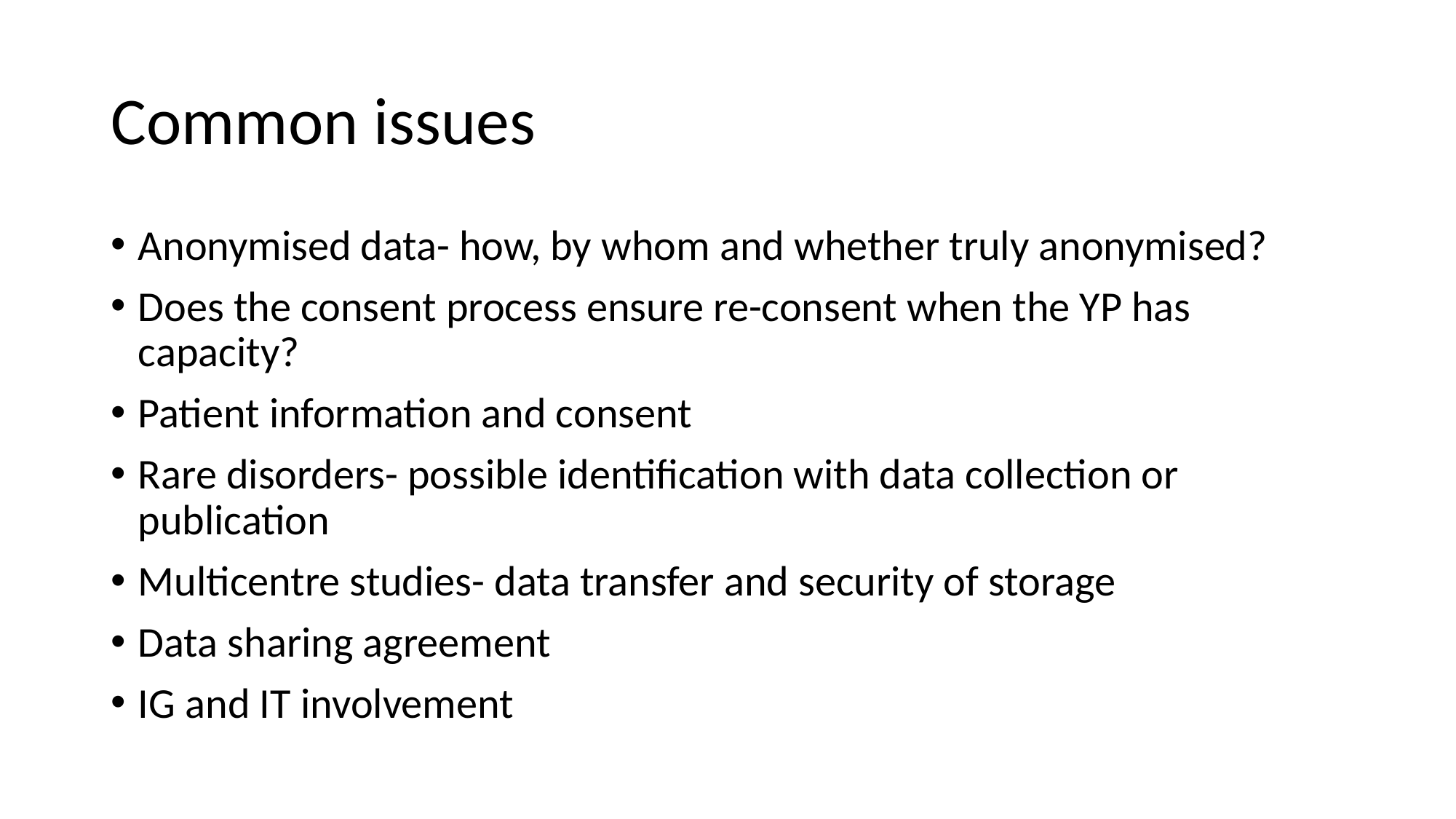

# Common issues
Anonymised data- how, by whom and whether truly anonymised?
Does the consent process ensure re-consent when the YP has capacity?
Patient information and consent
Rare disorders- possible identification with data collection or publication
Multicentre studies- data transfer and security of storage
Data sharing agreement
IG and IT involvement